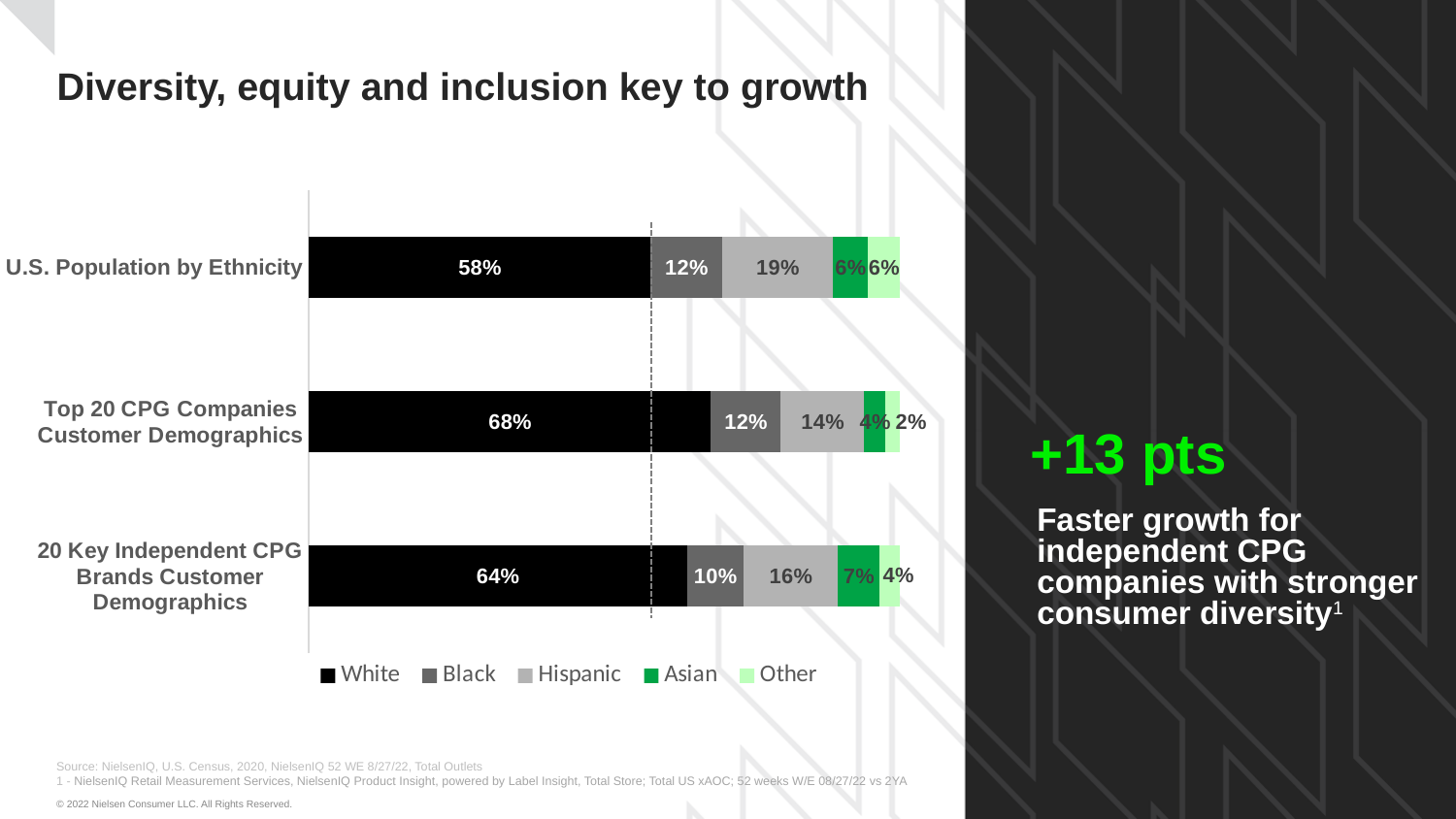

# Diversity, equity and inclusion key to growth

### Chart

| Category | White | Black | Hispanic | Asian | Other |
|---|---|---|---|---|---|
| 20 Key Independent CPG Brands Customer Demographics | 0.6395456074143849 | 0.09617185363438559 | 0.1586045292161358 | 0.07095493585177455 | 0.035 |
| Top 20 CPG Companies Customer Demographics | 0.68 | 0.118 | 0.141 | 0.036 | 0.02499999999999991 |
| U.S. Population by Ethnicity | 0.578 | 0.121 | 0.187 | 0.059 | 0.05500000000000016 |
+13 pts
Faster growth for independent CPG companies with stronger consumer diversity1
Source: NielsenIQ, U.S. Census, 2020, NielsenIQ 52 WE 8/27/22, Total Outlets
1 - NielsenIQ Retail Measurement Services, NielsenIQ Product Insight, powered by Label Insight, Total Store; Total US xAOC; 52 weeks W/E 08/27/22 vs 2YA